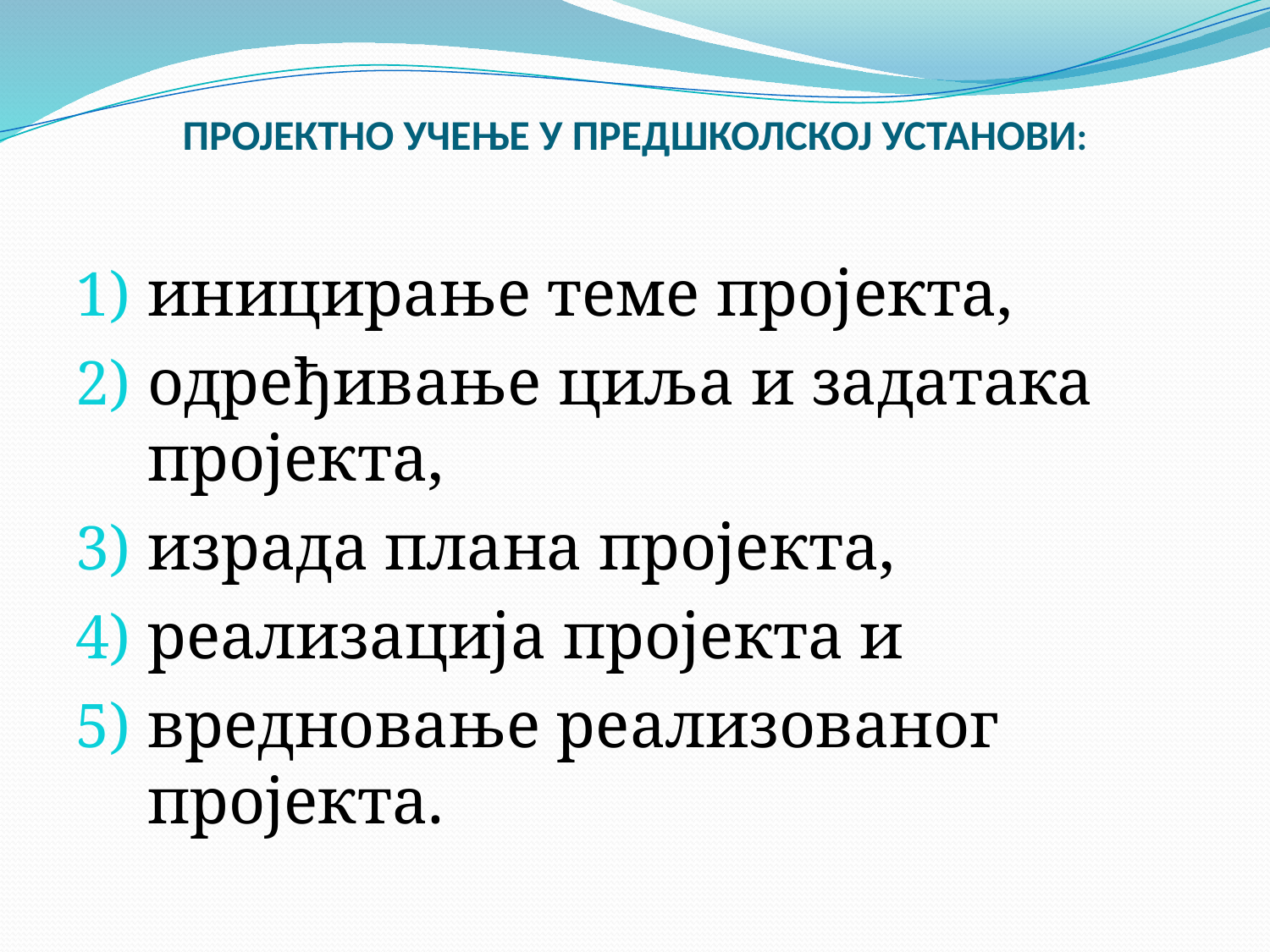

# ПРОЈЕКТНО УЧЕЊЕ У ПРЕДШКОЛСКОЈ УСТАНОВИ:

иницирање теме пројекта,
одређивање циља и задатака пројекта,
израда плана пројекта,
реализација пројекта и
вредновање реализованог пројекта.